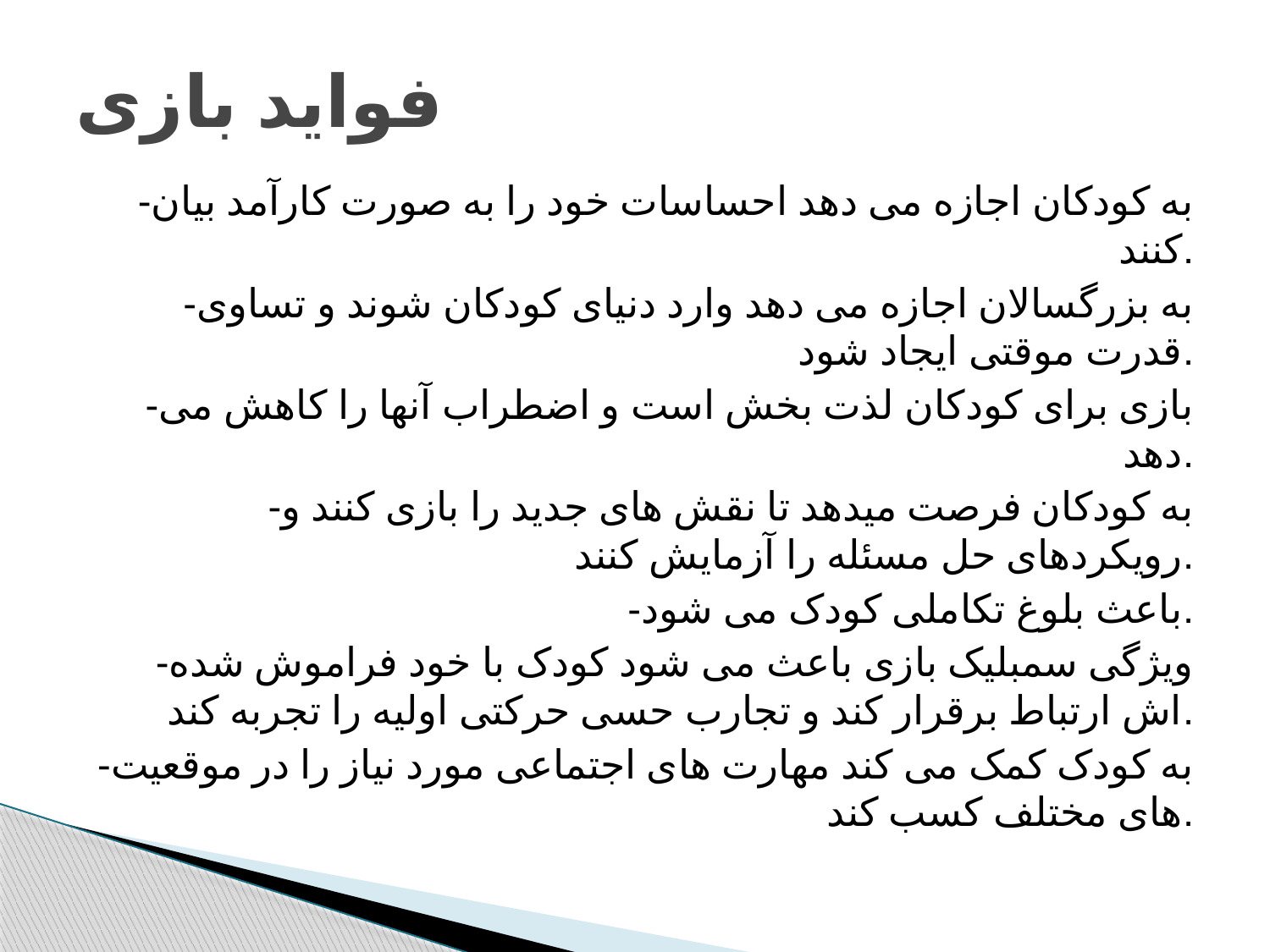

# فواید بازی
-به کودکان اجازه می دهد احساسات خود را به صورت کارآمد بیان کنند.
-به بزرگسالان اجازه می دهد وارد دنیای کودکان شوند و تساوی قدرت موقتی ایجاد شود.
-بازی برای کودکان لذت بخش است و اضطراب آنها را کاهش می دهد.
-به کودکان فرصت میدهد تا نقش های جدید را بازی کنند و رویکردهای حل مسئله را آزمایش کنند.
-باعث بلوغ تکاملی کودک می شود.
-ویژگی سمبلیک بازی باعث می شود کودک با خود فراموش شده اش ارتباط برقرار کند و تجارب حسی حرکتی اولیه را تجربه کند.
-به کودک کمک می کند مهارت های اجتماعی مورد نیاز را در موقعیت های مختلف کسب کند.